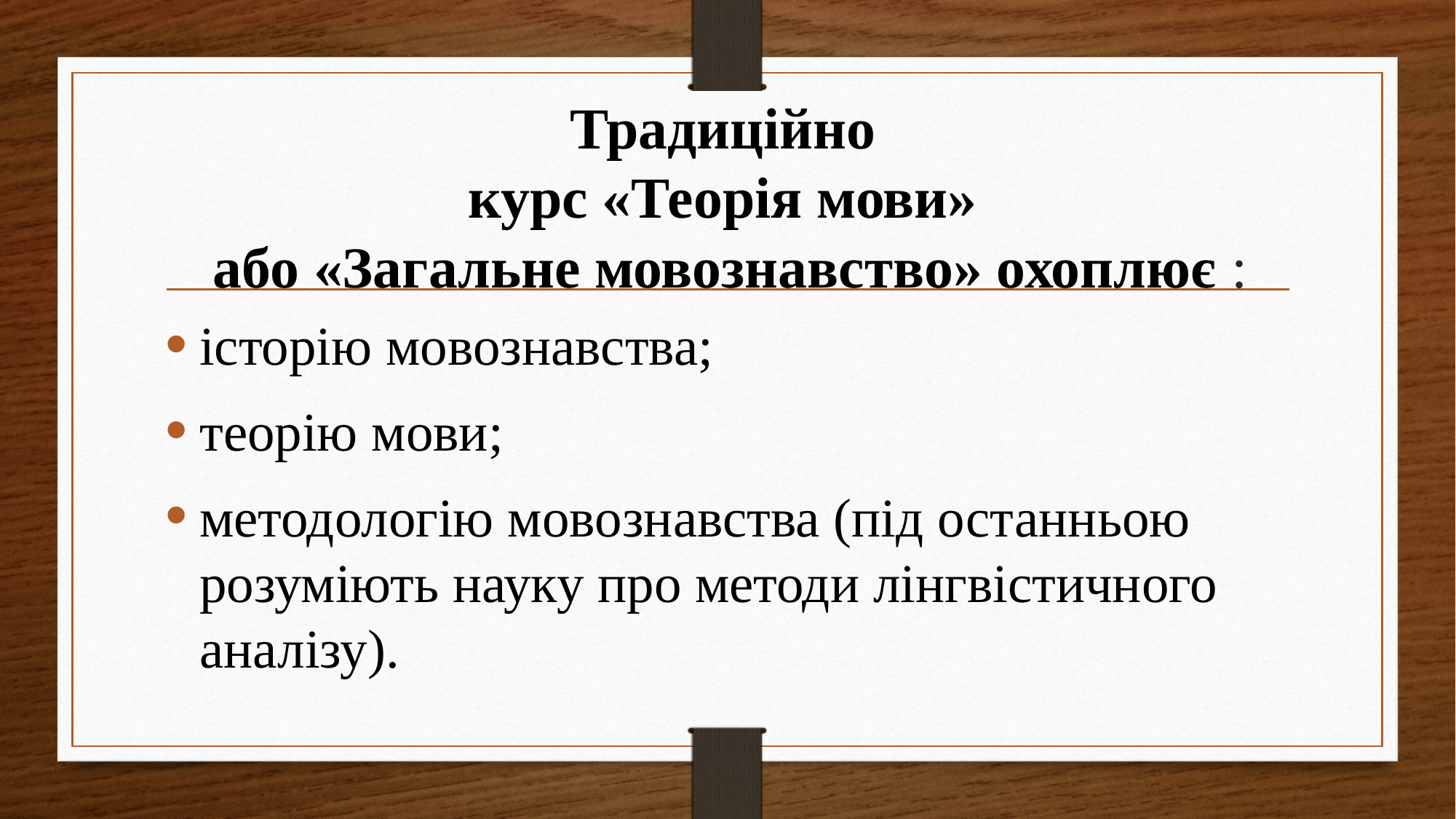

# Традиційно курс «Теорія мови» або «Загальне мовознавство» охоплює :
історію мовознавства;
теорію мови;
методологію мовознавства (під останньою розуміють науку про методи лінгвістичного аналізу).